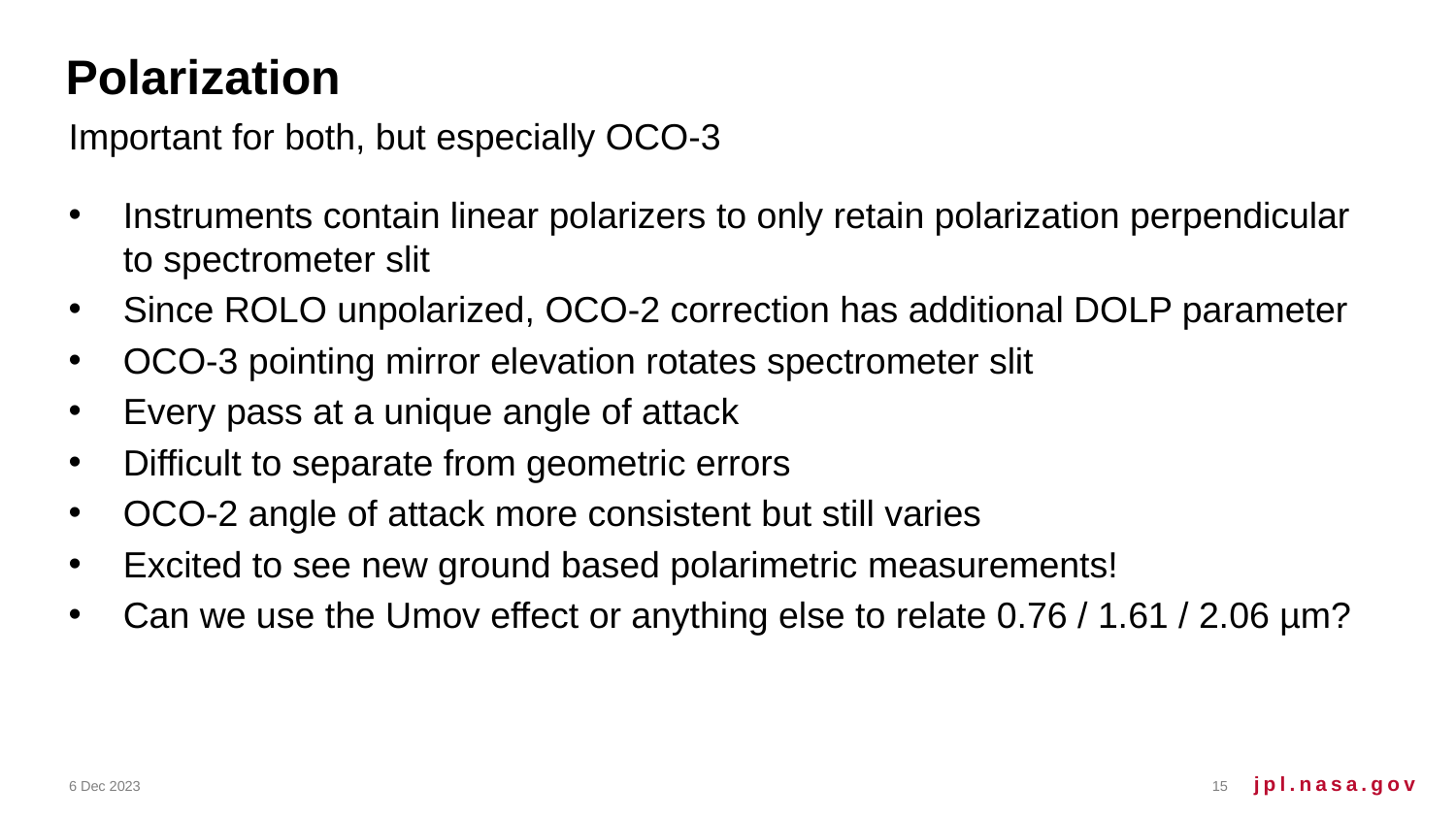

# Polarization
Important for both, but especially OCO-3
Instruments contain linear polarizers to only retain polarization perpendicular to spectrometer slit
Since ROLO unpolarized, OCO-2 correction has additional DOLP parameter
OCO-3 pointing mirror elevation rotates spectrometer slit
Every pass at a unique angle of attack
Difficult to separate from geometric errors
OCO-2 angle of attack more consistent but still varies
Excited to see new ground based polarimetric measurements!
Can we use the Umov effect or anything else to relate 0.76 / 1.61 / 2.06 µm?

6 Dec 2023

15